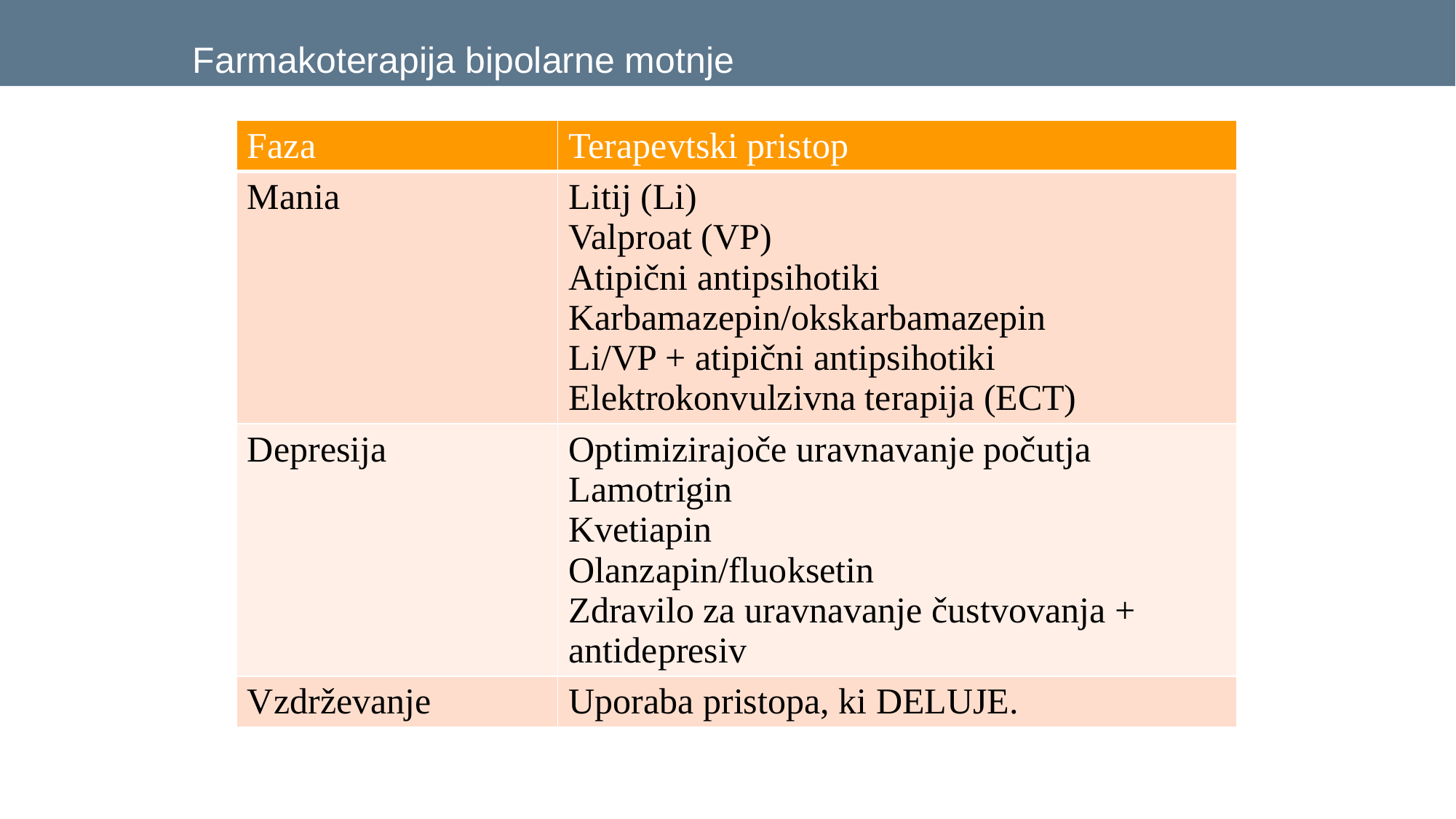

Farmakoterapija bipolarne motnje
| Faza | Terapevtski pristop |
| --- | --- |
| Mania | Litij (Li) Valproat (VP) Atipični antipsihotiki Karbamazepin/okskarbamazepin Li/VP + atipični antipsihotiki Elektrokonvulzivna terapija (ECT) |
| Depresija | Optimizirajoče uravnavanje počutja Lamotrigin Kvetiapin Olanzapin/fluoksetin Zdravilo za uravnavanje čustvovanja + antidepresiv |
| Vzdrževanje | Uporaba pristopa, ki DELUJE. |